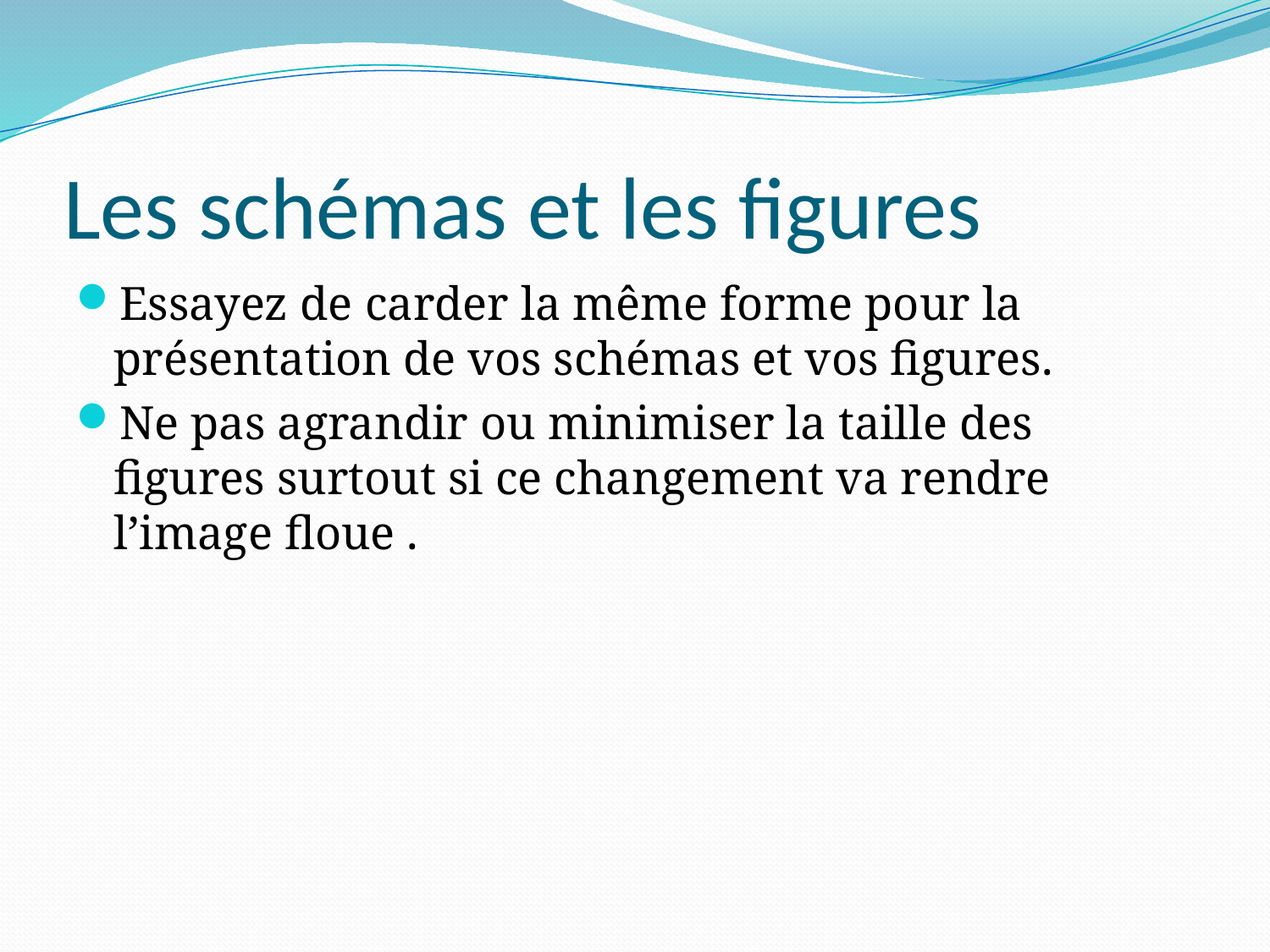

# Les schémas et les figures
Essayez de carder la même forme pour la présentation de vos schémas et vos figures.
Ne pas agrandir ou minimiser la taille des figures surtout si ce changement va rendre l’image floue .